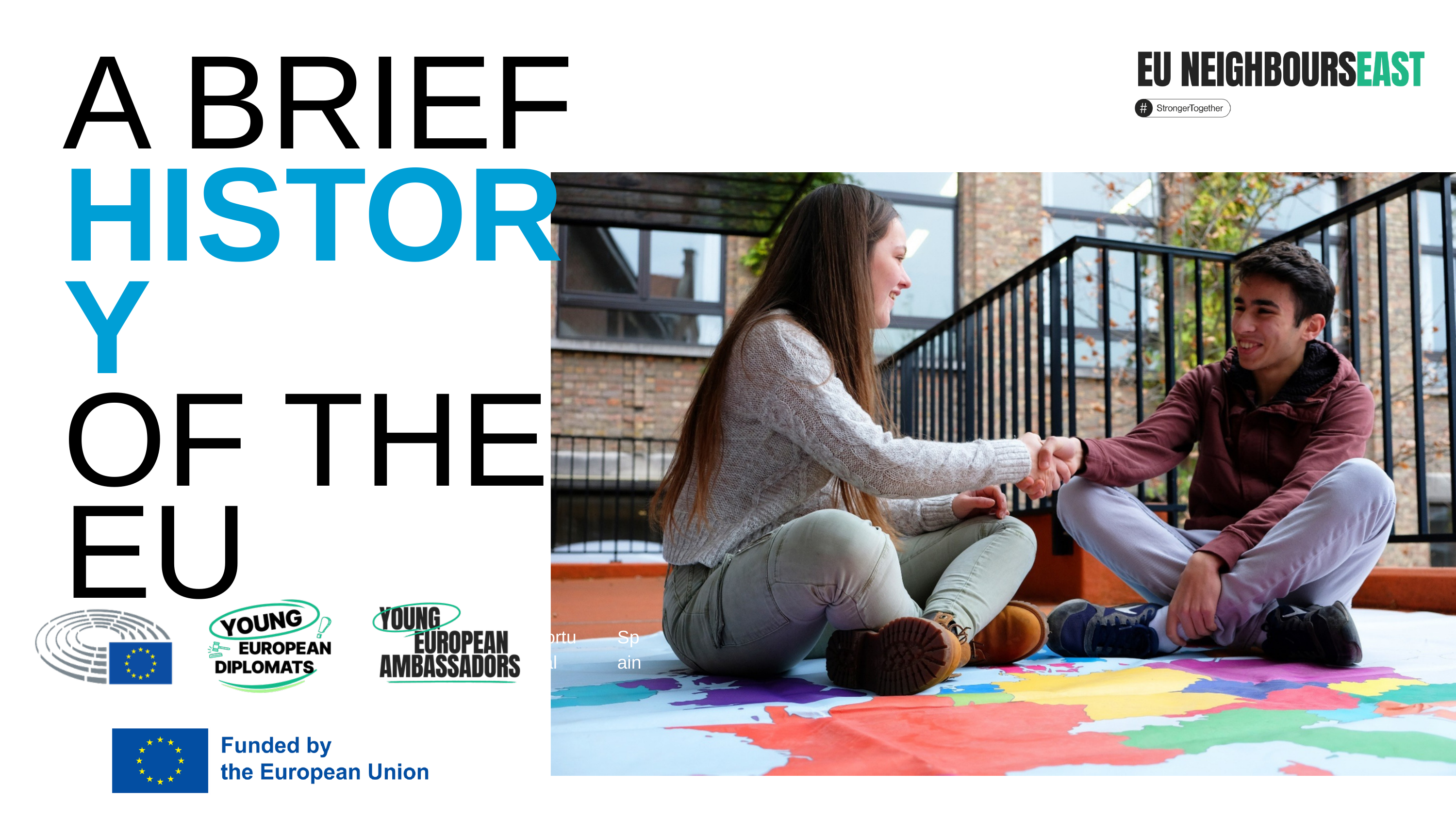

A BRIEF
HISTORY
OF THE EU

Portugal
Spain